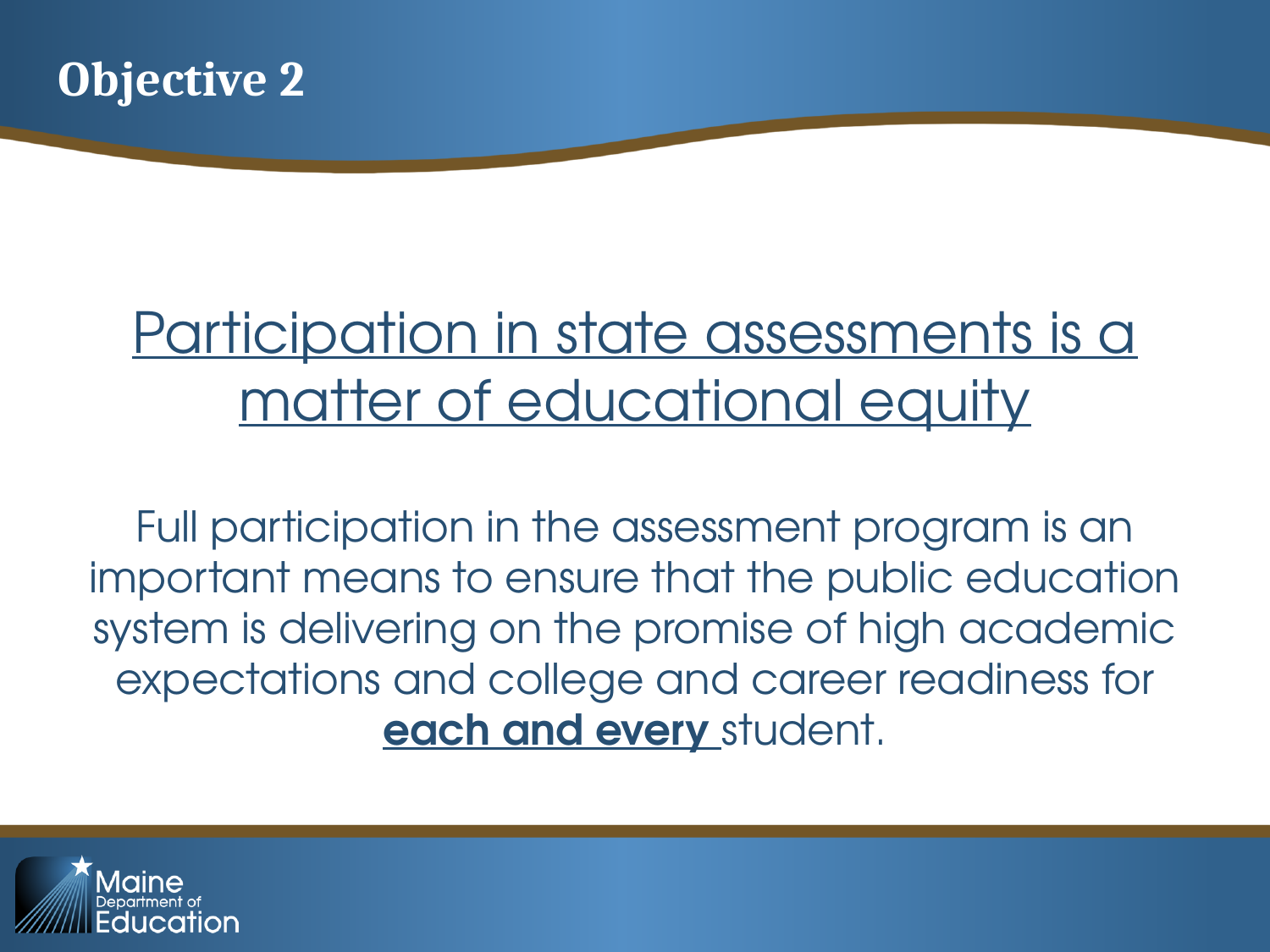

# Objective 2

Participation in state assessments is a matter of educational equity

Full participation in the assessment program is an important means to ensure that the public education system is delivering on the promise of high academic expectations and college and career readiness for each and every student.